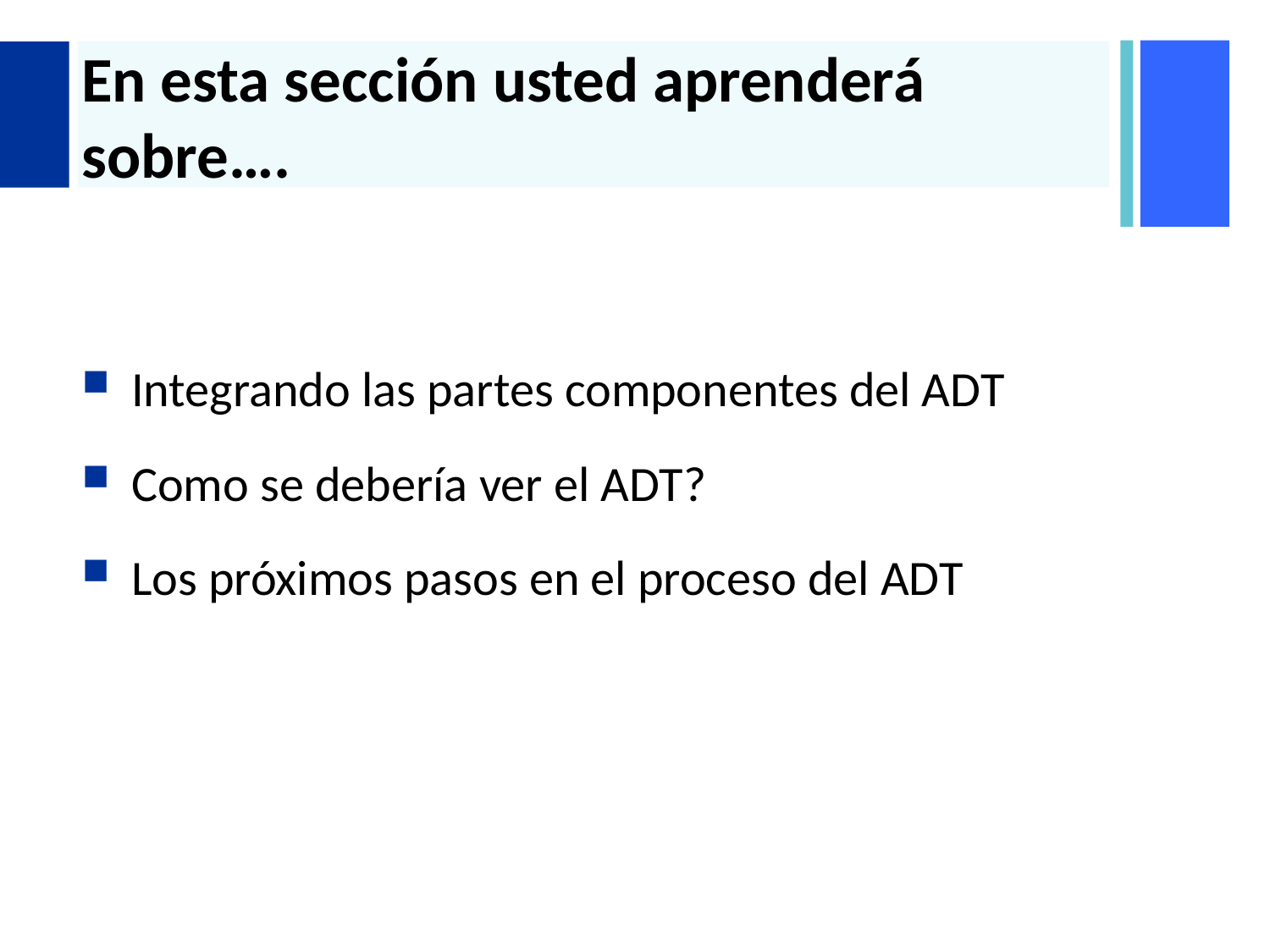

# En esta sección usted aprenderá sobre….
Integrando las partes componentes del ADT
Como se debería ver el ADT?
Los próximos pasos en el proceso del ADT